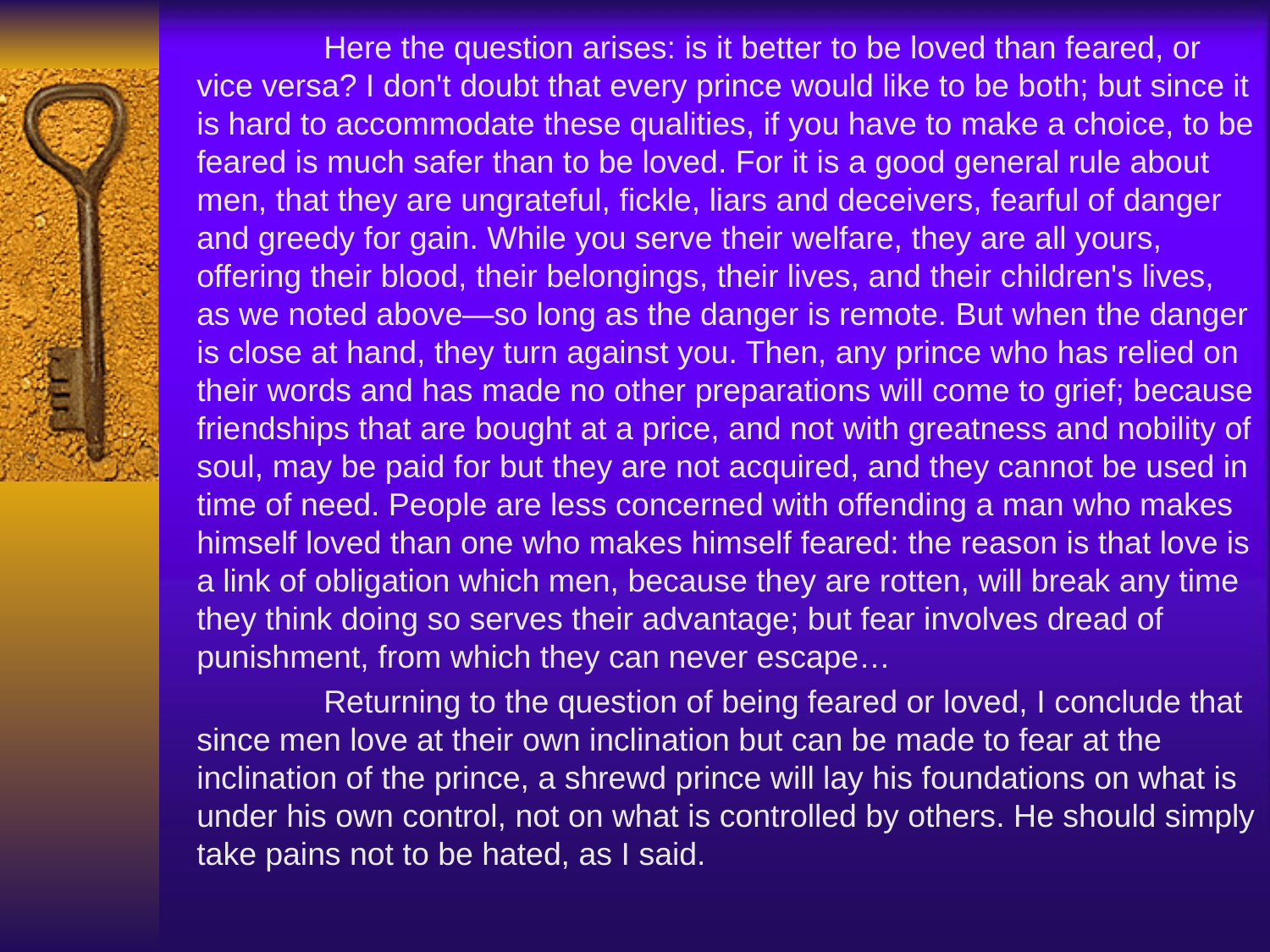

# Here the question arises: is it better to be loved than feared, or vice versa? I don't doubt that every prince would like to be both; but since it is hard to accommodate these qualities, if you have to make a choice, to be feared is much safer than to be loved. For it is a good general rule about men, that they are ungrateful, fickle, liars and deceivers, fearful of danger and greedy for gain. While you serve their welfare, they are all yours, offering their blood, their belongings, their lives, and their children's lives, as we noted above—so long as the danger is remote. But when the danger is close at hand, they turn against you. Then, any prince who has relied on their words and has made no other preparations will come to grief; because friendships that are bought at a price, and not with greatness and nobility of soul, may be paid for but they are not acquired, and they cannot be used in time of need. People are less concerned with offending a man who makes himself loved than one who makes himself feared: the reason is that love is a link of obligation which men, because they are rotten, will break any time they think doing so serves their advantage; but fear involves dread of punishment, from which they can never escape…
		Returning to the question of being feared or loved, I conclude that since men love at their own inclination but can be made to fear at the inclination of the prince, a shrewd prince will lay his foundations on what is under his own control, not on what is controlled by others. He should simply take pains not to be hated, as I said.